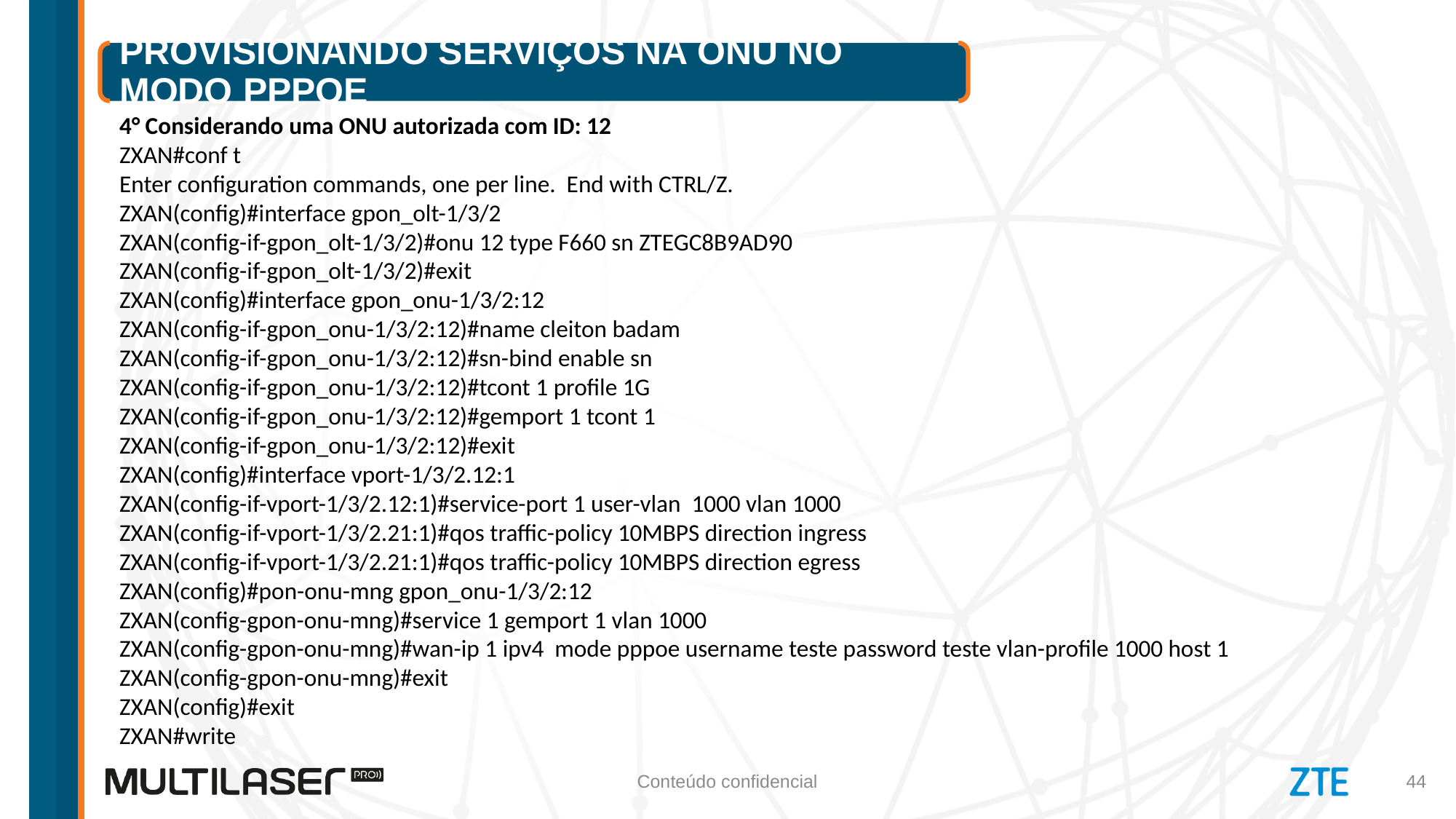

# Provisionando serviços na onu no modo pppoe
4° Considerando uma ONU autorizada com ID: 12
ZXAN#conf t
Enter configuration commands, one per line.  End with CTRL/Z.
ZXAN(config)#interface gpon_olt-1/3/2
ZXAN(config-if-gpon_olt-1/3/2)#onu 12 type F660 sn ZTEGC8B9AD90
ZXAN(config-if-gpon_olt-1/3/2)#exit
ZXAN(config)#interface gpon_onu-1/3/2:12
ZXAN(config-if-gpon_onu-1/3/2:12)#name cleiton badam
ZXAN(config-if-gpon_onu-1/3/2:12)#sn-bind enable sn
ZXAN(config-if-gpon_onu-1/3/2:12)#tcont 1 profile 1G
ZXAN(config-if-gpon_onu-1/3/2:12)#gemport 1 tcont 1
ZXAN(config-if-gpon_onu-1/3/2:12)#exit
ZXAN(config)#interface vport-1/3/2.12:1
ZXAN(config-if-vport-1/3/2.12:1)#service-port 1 user-vlan  1000 vlan 1000
ZXAN(config-if-vport-1/3/2.21:1)#qos traffic-policy 10MBPS direction ingress
ZXAN(config-if-vport-1/3/2.21:1)#qos traffic-policy 10MBPS direction egress
ZXAN(config)#pon-onu-mng gpon_onu-1/3/2:12
ZXAN(config-gpon-onu-mng)#service 1 gemport 1 vlan 1000
ZXAN(config-gpon-onu-mng)#wan-ip 1 ipv4  mode pppoe username teste password teste vlan-profile 1000 host 1
ZXAN(config-gpon-onu-mng)#exit
ZXAN(config)#exit
ZXAN#write

Conteúdo confidencial
44